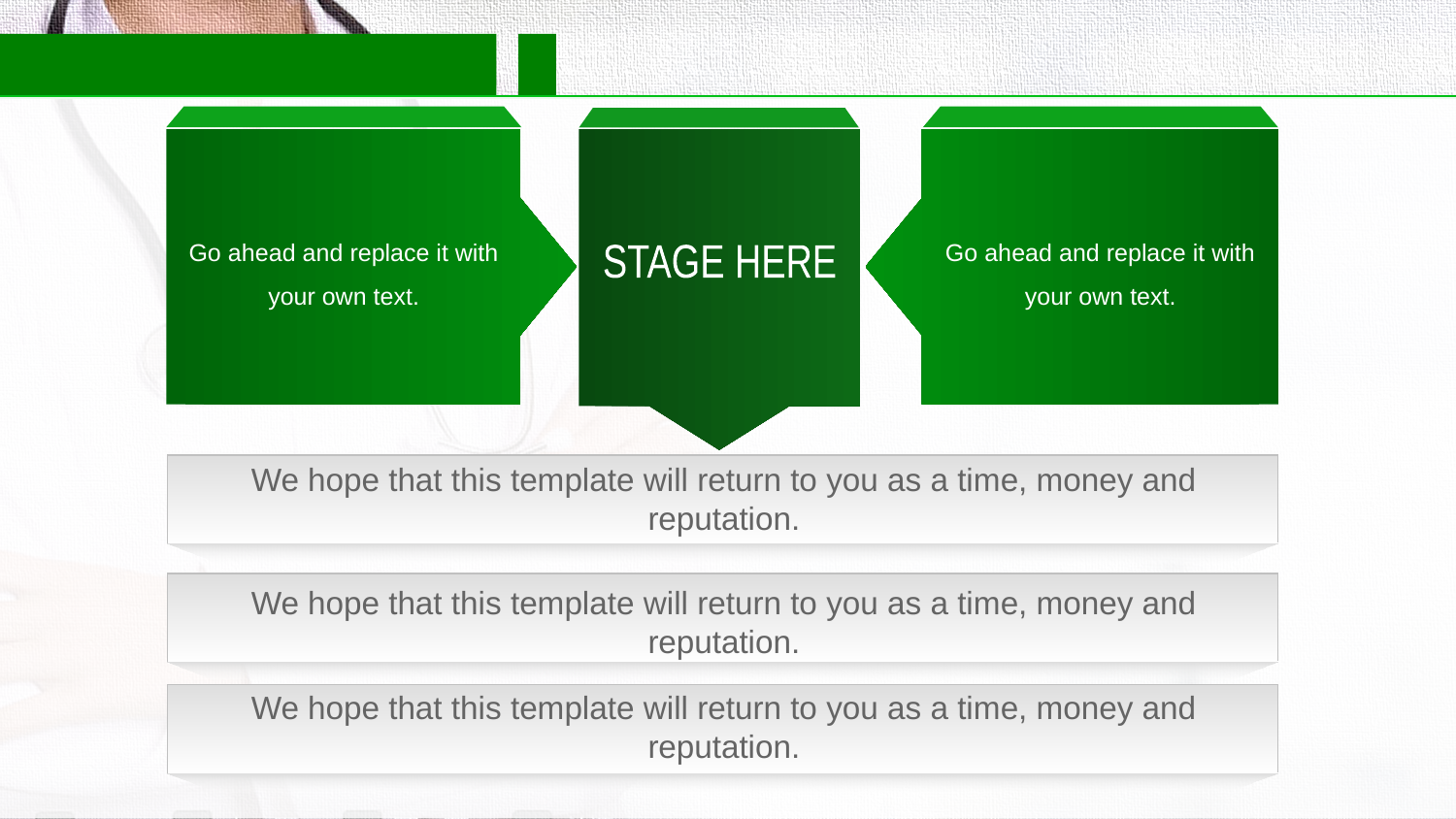

#

Go ahead and replace it with your own text.

Go ahead and replace it with your own text.
STAGE HERE
We hope that this template will return to you as a time, money and reputation.

We hope that this template will return to you as a time, money and reputation.
We hope that this template will return to you as a time, money and reputation.